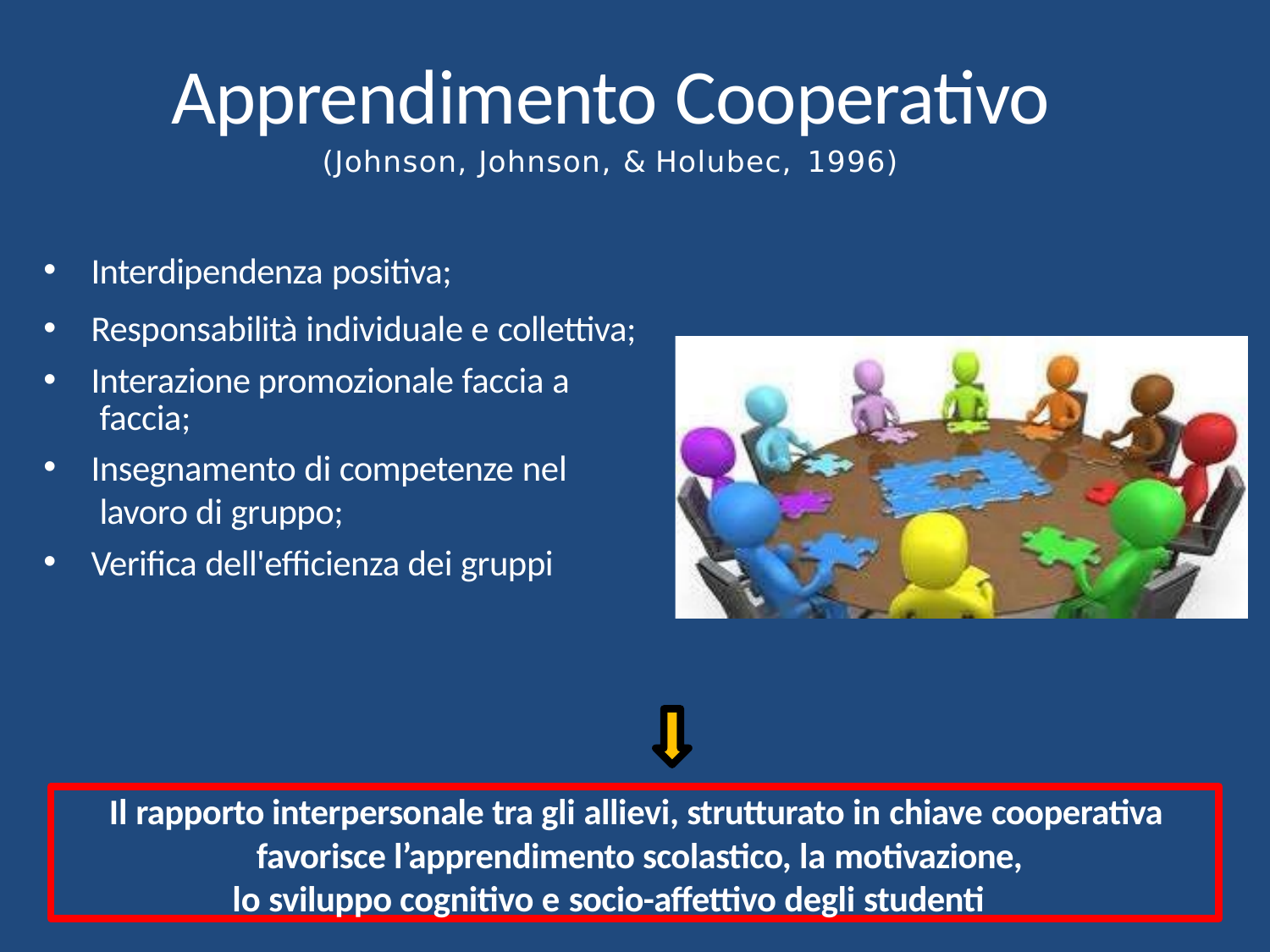

# Apprendimento Cooperativo
(Johnson, Johnson, & Holubec, 1996)
Interdipendenza positiva;
Responsabilità individuale e collettiva;
Interazione promozionale faccia a  faccia;
Insegnamento di competenze nel  lavoro di gruppo;
Verifica dell'efficienza dei gruppi

Il rapporto interpersonale tra gli allievi, strutturato in chiave cooperativa  favorisce l’apprendimento scolastico, la motivazione,
lo sviluppo cognitivo e socio-affettivo degli studenti